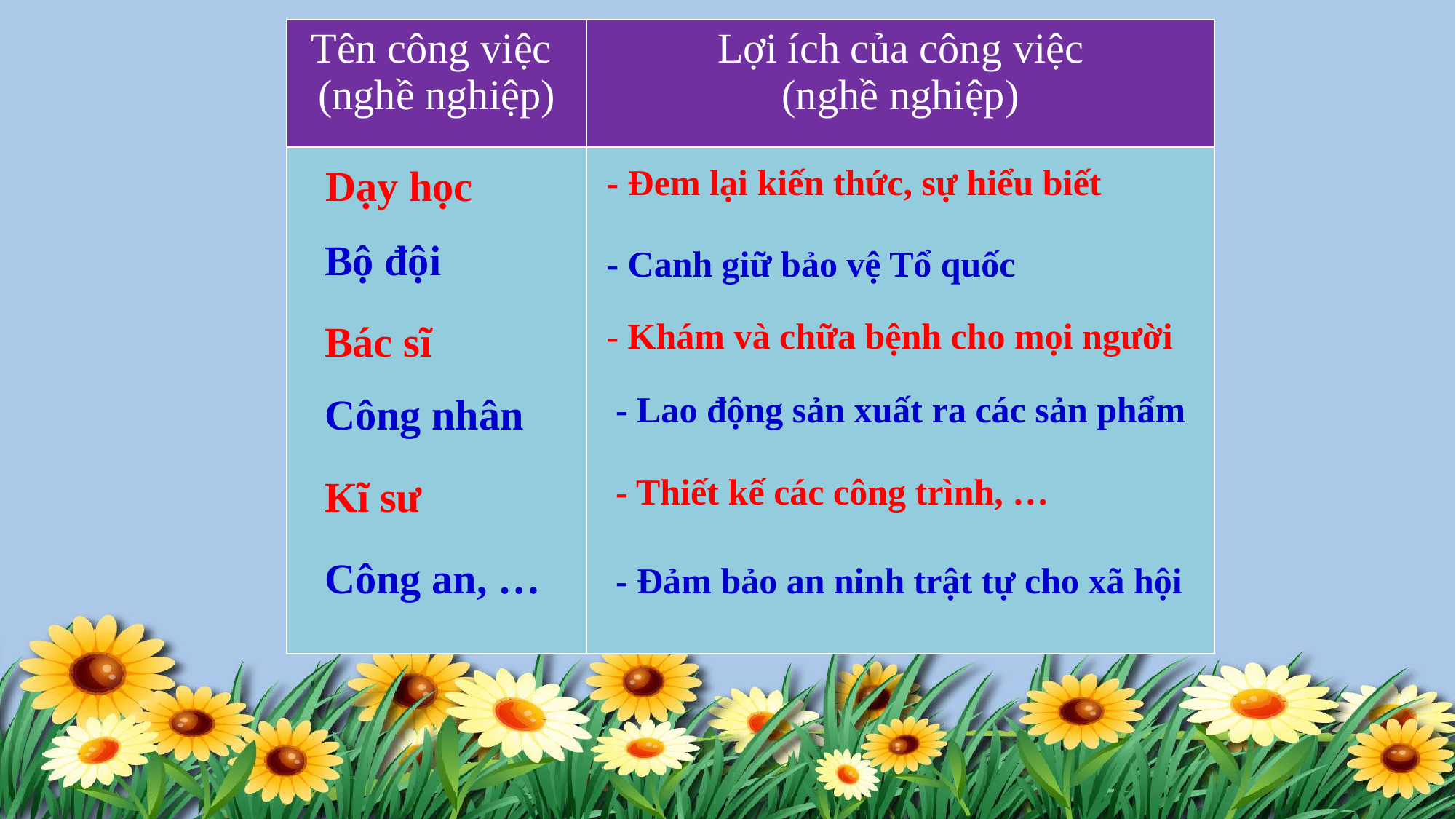

| Tên công việc (nghề nghiệp) | Lợi ích của công việc (nghề nghiệp) |
| --- | --- |
|  |  |
Dạy học
- Đem lại kiến thức, sự hiểu biết
Bộ đội
- Canh giữ bảo vệ Tổ quốc
- Khám và chữa bệnh cho mọi người
Bác sĩ
- Lao động sản xuất ra các sản phẩm
Công nhân
- Thiết kế các công trình, …
Kĩ sư
Công an, …
- Đảm bảo an ninh trật tự cho xã hội